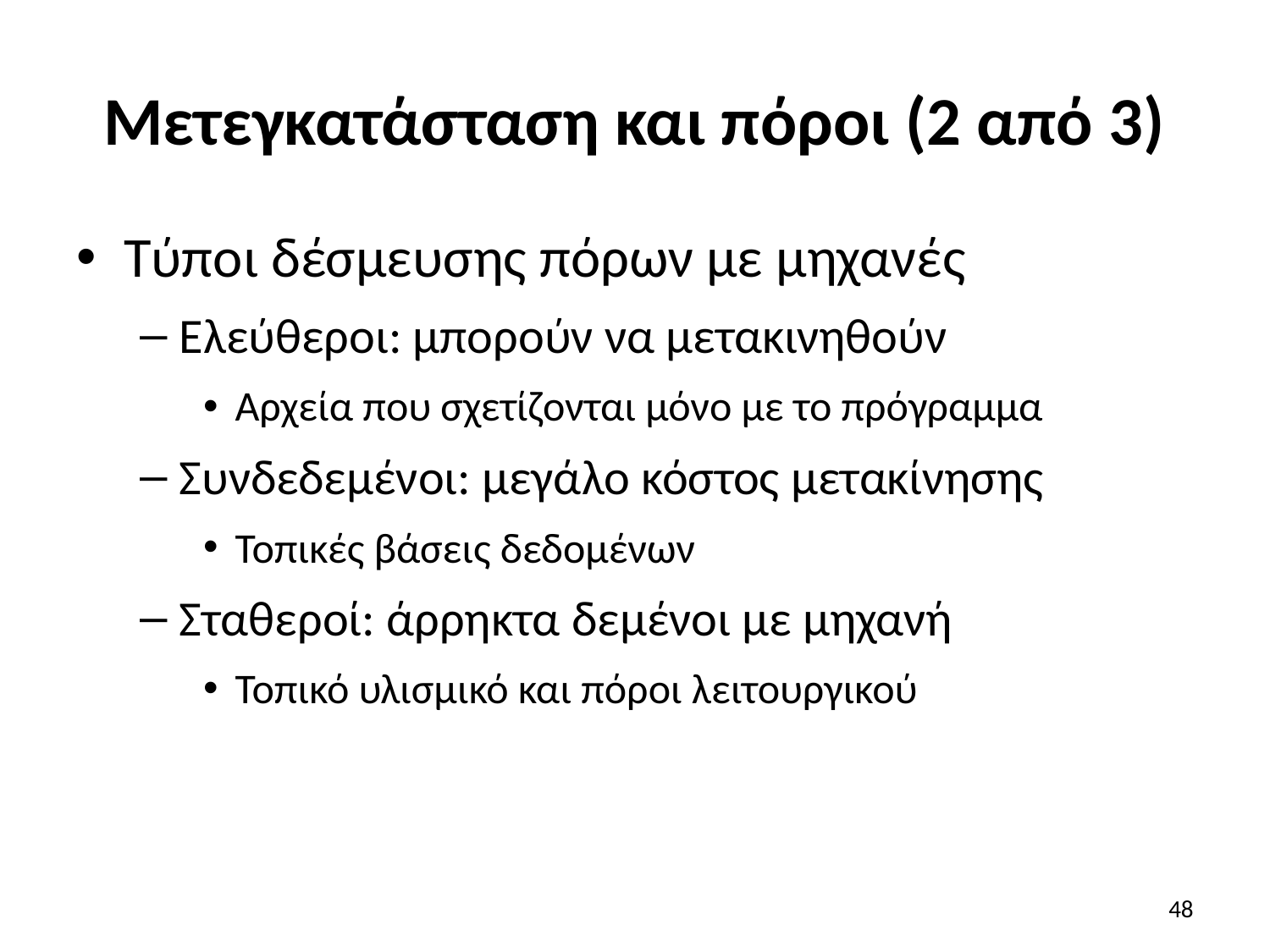

# Μετεγκατάσταση και πόροι (2 από 3)
Τύποι δέσμευσης πόρων με μηχανές
Ελεύθεροι: μπορούν να μετακινηθούν
Αρχεία που σχετίζονται μόνο με το πρόγραμμα
Συνδεδεμένοι: μεγάλο κόστος μετακίνησης
Τοπικές βάσεις δεδομένων
Σταθεροί: άρρηκτα δεμένοι με μηχανή
Τοπικό υλισμικό και πόροι λειτουργικού
48